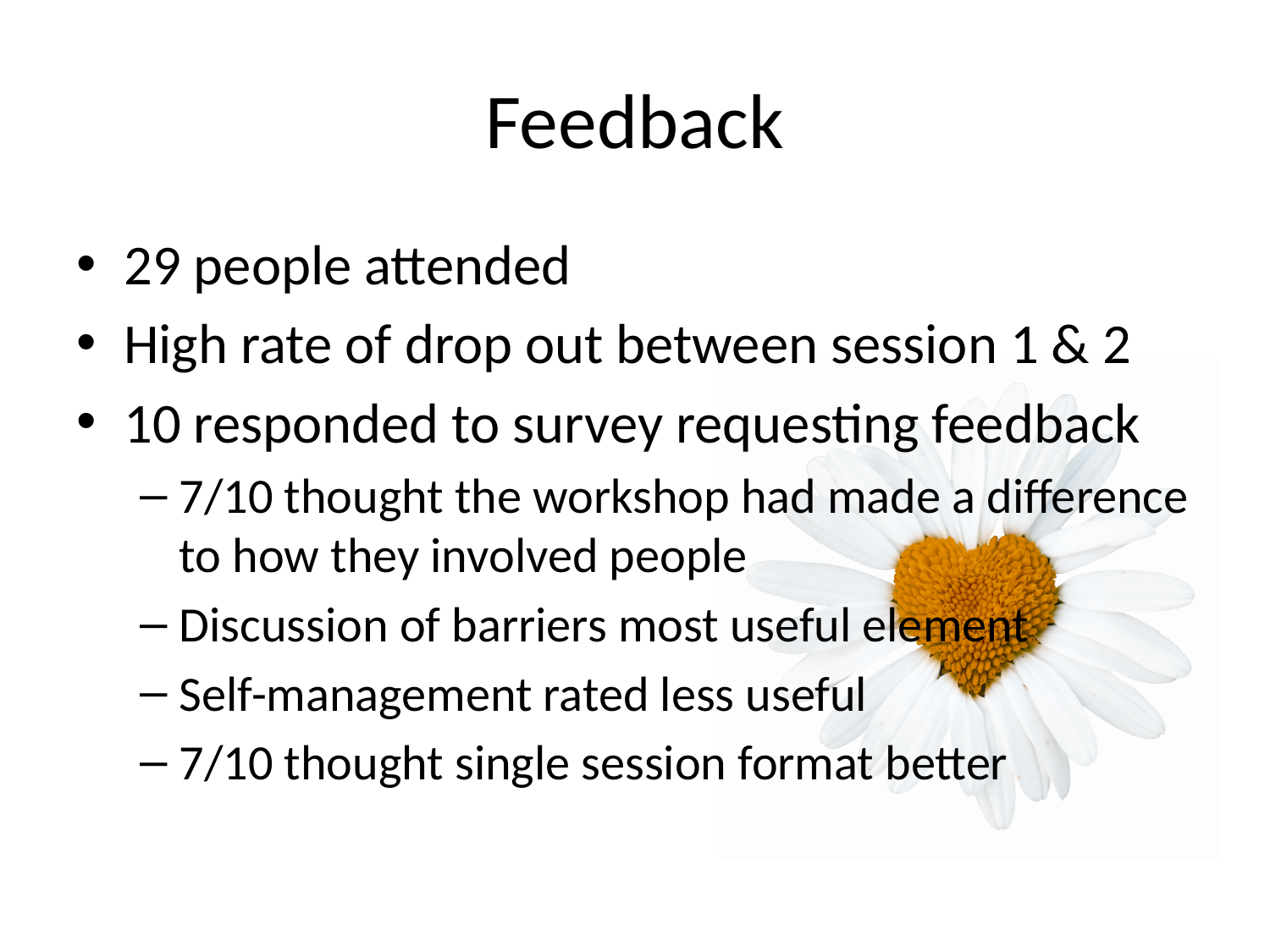

# Feedback
29 people attended
High rate of drop out between session 1 & 2
10 responded to survey requesting feedback
7/10 thought the workshop had made a difference to how they involved people
Discussion of barriers most useful element
Self-management rated less useful
7/10 thought single session format better